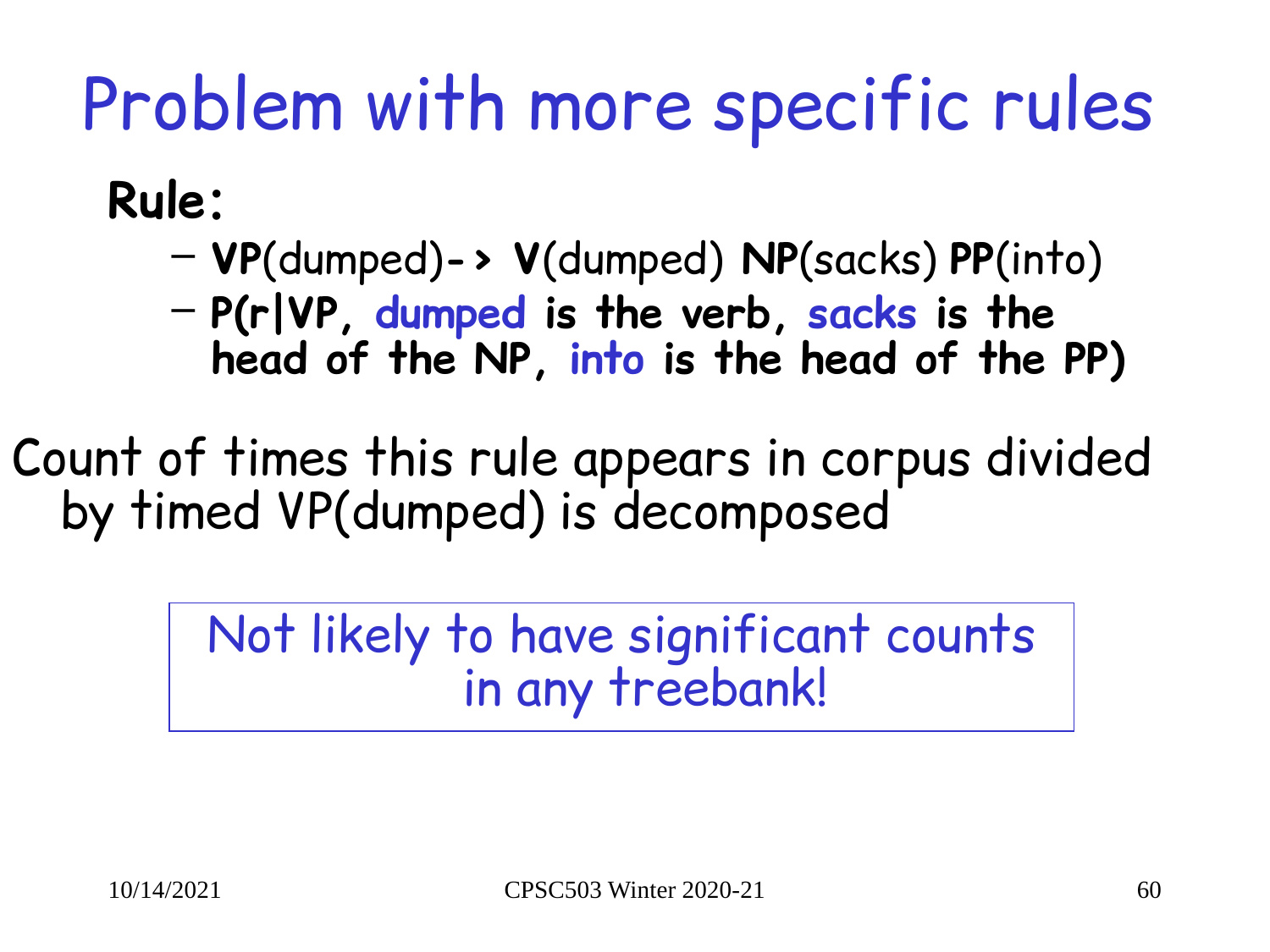

# Problem with more specific rules
Rule:
VP(dumped)-> V(dumped) NP(sacks) PP(into)
P(r|VP, dumped is the verb, sacks is the head of the NP, into is the head of the PP)
Count of times this rule appears in corpus divided by timed VP(dumped) is decomposed
Not likely to have significant counts in any treebank!
10/14/2021
CPSC503 Winter 2020-21
60